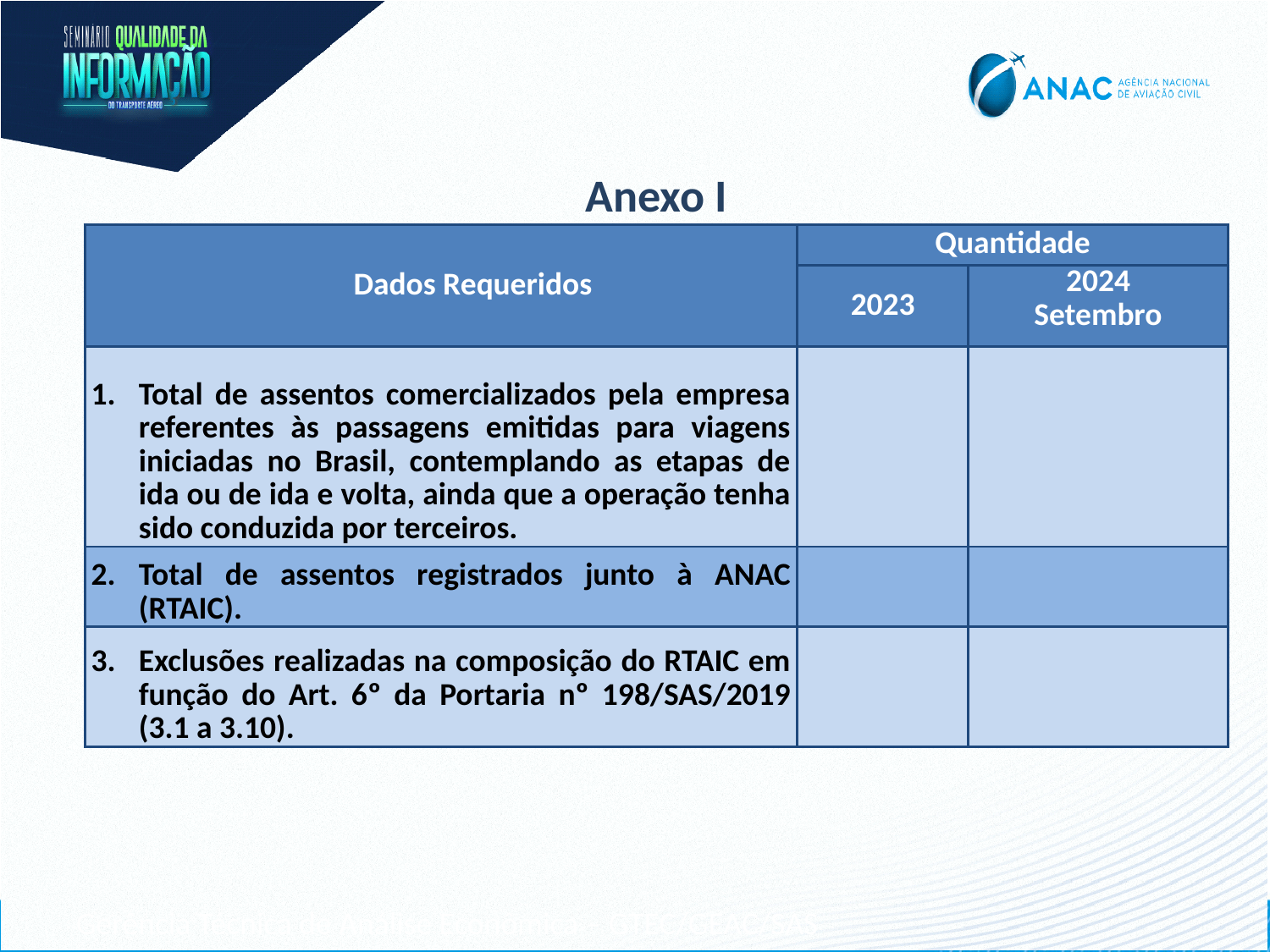

Anexo I

| Dados Requeridos | Quantidade |  |
| --- | --- | --- |
|  | 2023 | 2024 Setembro |
| Total de assentos comercializados pela empresa referentes às passagens emitidas para viagens iniciadas no Brasil, contemplando as etapas de ida ou de ida e volta, ainda que a operação tenha sido conduzida por terceiros. |  |  |
| Total de assentos registrados junto à ANAC (RTAIC). |  |  |
| Exclusões realizadas na composição do RTAIC em função do Art. 6º da Portaria nº 198/SAS/2019 (3.1 a 3.10). |  |  |
Gerência Técnica de Análise Econômica – GTEC/GEAC/SAS